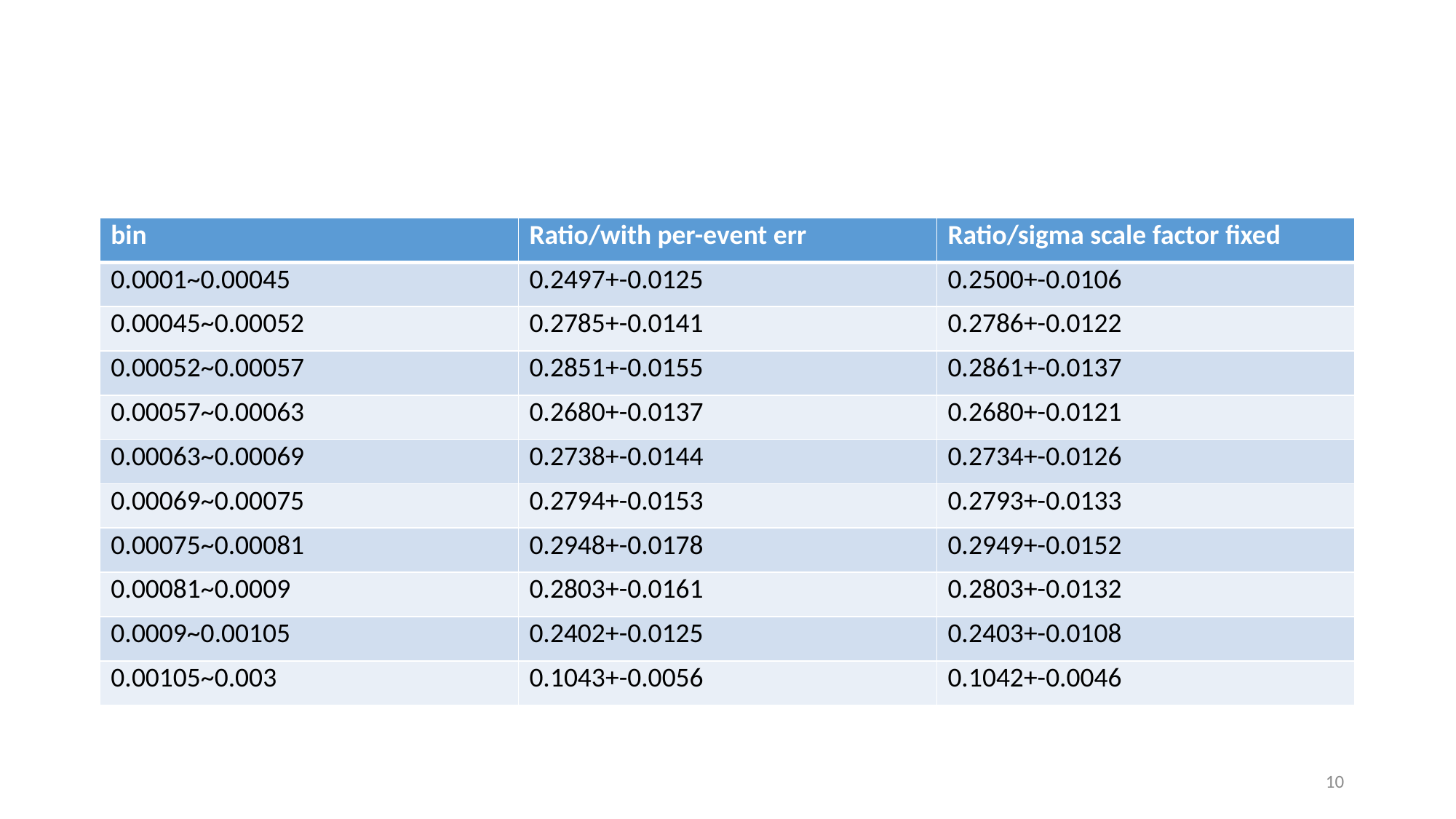

#
| bin | Ratio/with per-event err | Ratio/sigma scale factor fixed |
| --- | --- | --- |
| 0.0001~0.00045 | 0.2497+-0.0125 | 0.2500+-0.0106 |
| 0.00045~0.00052 | 0.2785+-0.0141 | 0.2786+-0.0122 |
| 0.00052~0.00057 | 0.2851+-0.0155 | 0.2861+-0.0137 |
| 0.00057~0.00063 | 0.2680+-0.0137 | 0.2680+-0.0121 |
| 0.00063~0.00069 | 0.2738+-0.0144 | 0.2734+-0.0126 |
| 0.00069~0.00075 | 0.2794+-0.0153 | 0.2793+-0.0133 |
| 0.00075~0.00081 | 0.2948+-0.0178 | 0.2949+-0.0152 |
| 0.00081~0.0009 | 0.2803+-0.0161 | 0.2803+-0.0132 |
| 0.0009~0.00105 | 0.2402+-0.0125 | 0.2403+-0.0108 |
| 0.00105~0.003 | 0.1043+-0.0056 | 0.1042+-0.0046 |
10